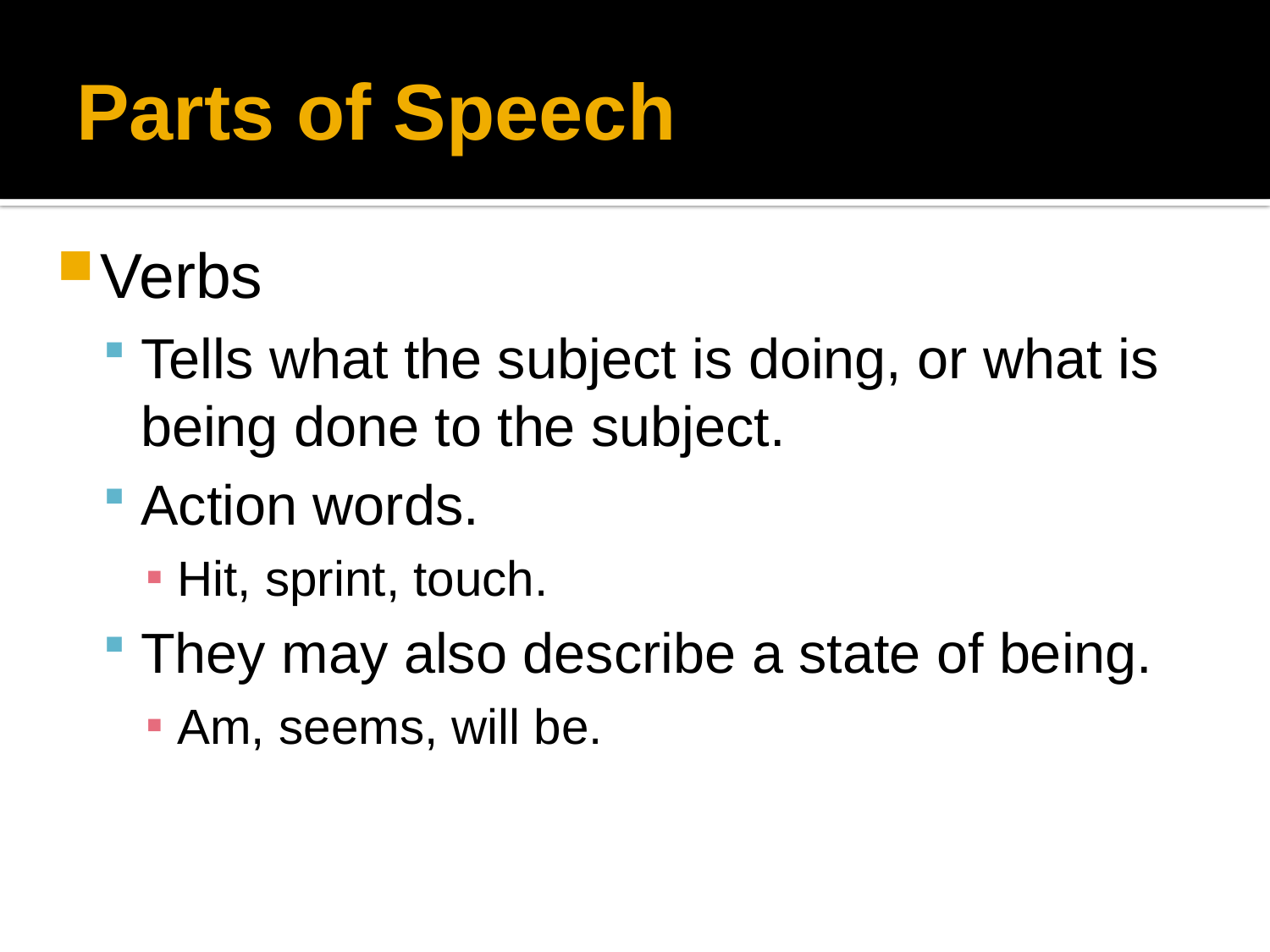

# Parts of Speech
Verbs
Tells what the subject is doing, or what is being done to the subject.
Action words.
Hit, sprint, touch.
They may also describe a state of being.
Am, seems, will be.